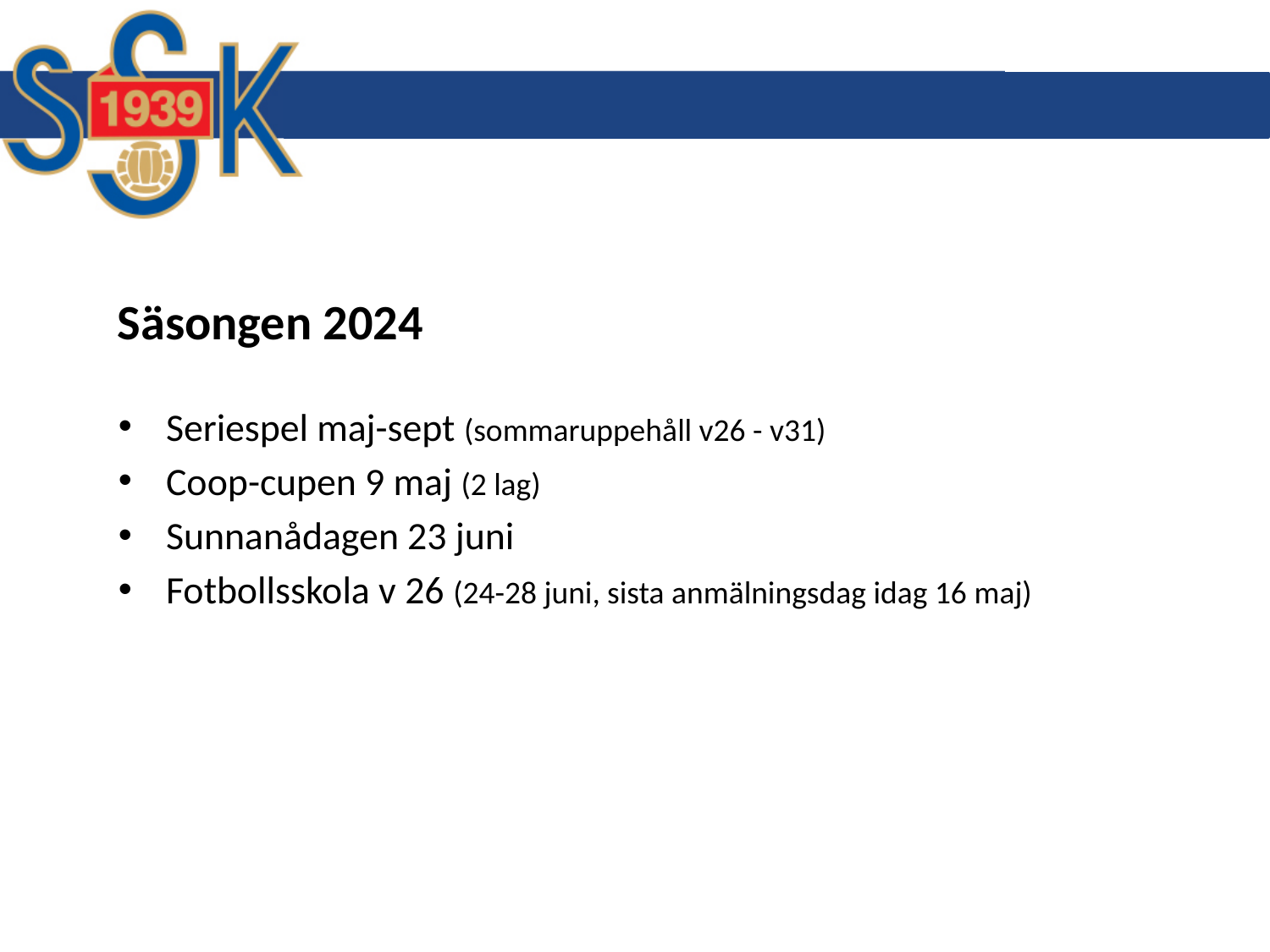

# Säsongen 2024
Seriespel maj-sept (sommaruppehåll v26 - v31)
Coop-cupen 9 maj (2 lag)
Sunnanådagen 23 juni
Fotbollsskola v 26 (24-28 juni, sista anmälningsdag idag 16 maj)